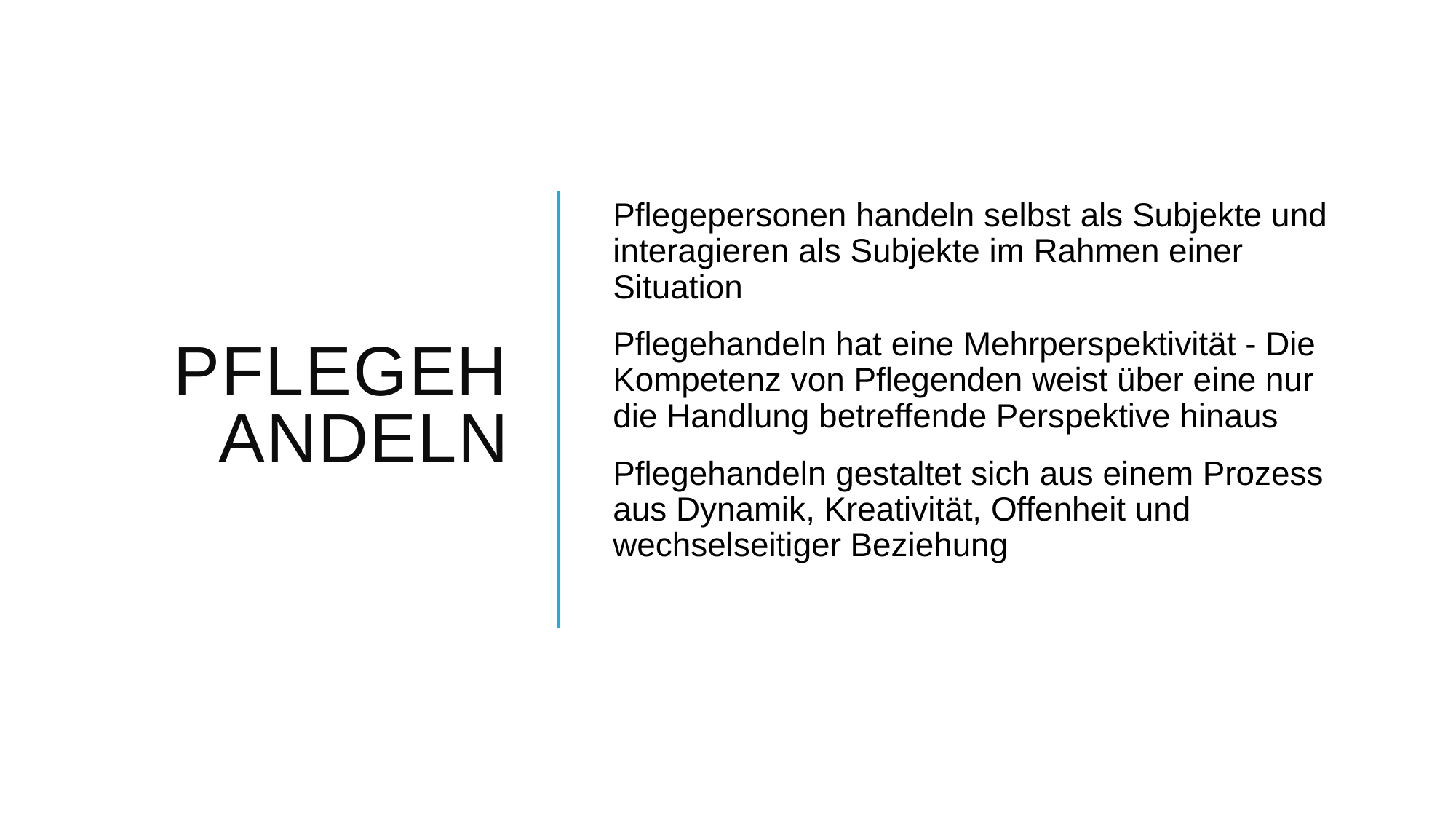

# Pflegehandeln
Pflegepersonen handeln selbst als Subjekte und interagieren als Subjekte im Rahmen einer Situation
Pflegehandeln hat eine Mehrperspektivität - Die Kompetenz von Pflegenden weist über eine nur die Handlung betreffende Perspektive hinaus
Pflegehandeln gestaltet sich aus einem Prozess aus Dynamik, Kreativität, Offenheit und wechselseitiger Beziehung